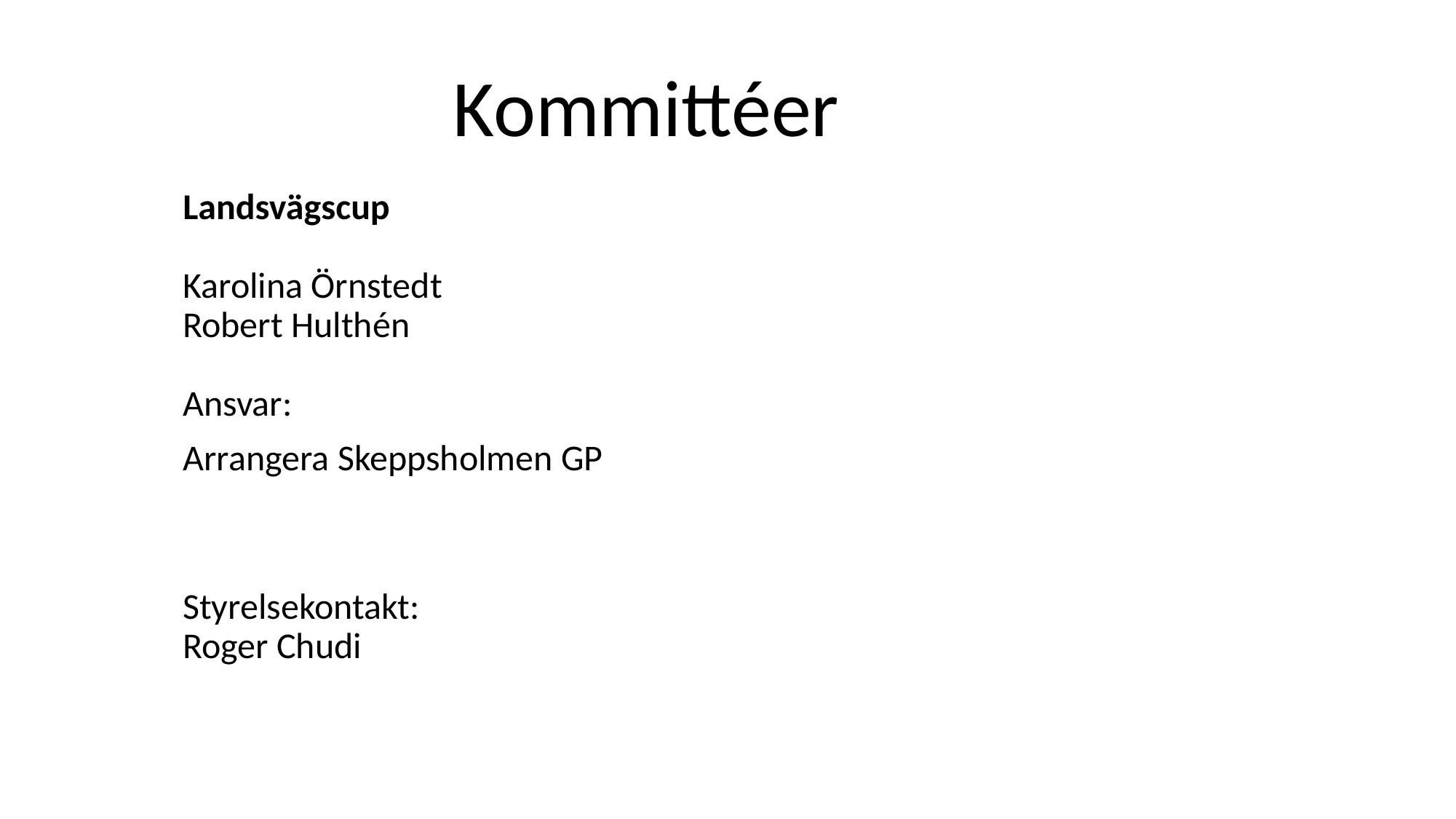

# Kommittéer
Landsvägscup
Karolina Örnstedt
Robert Hulthén
Ansvar:
Arrangera Skeppsholmen GP

Styrelsekontakt:
Roger Chudi